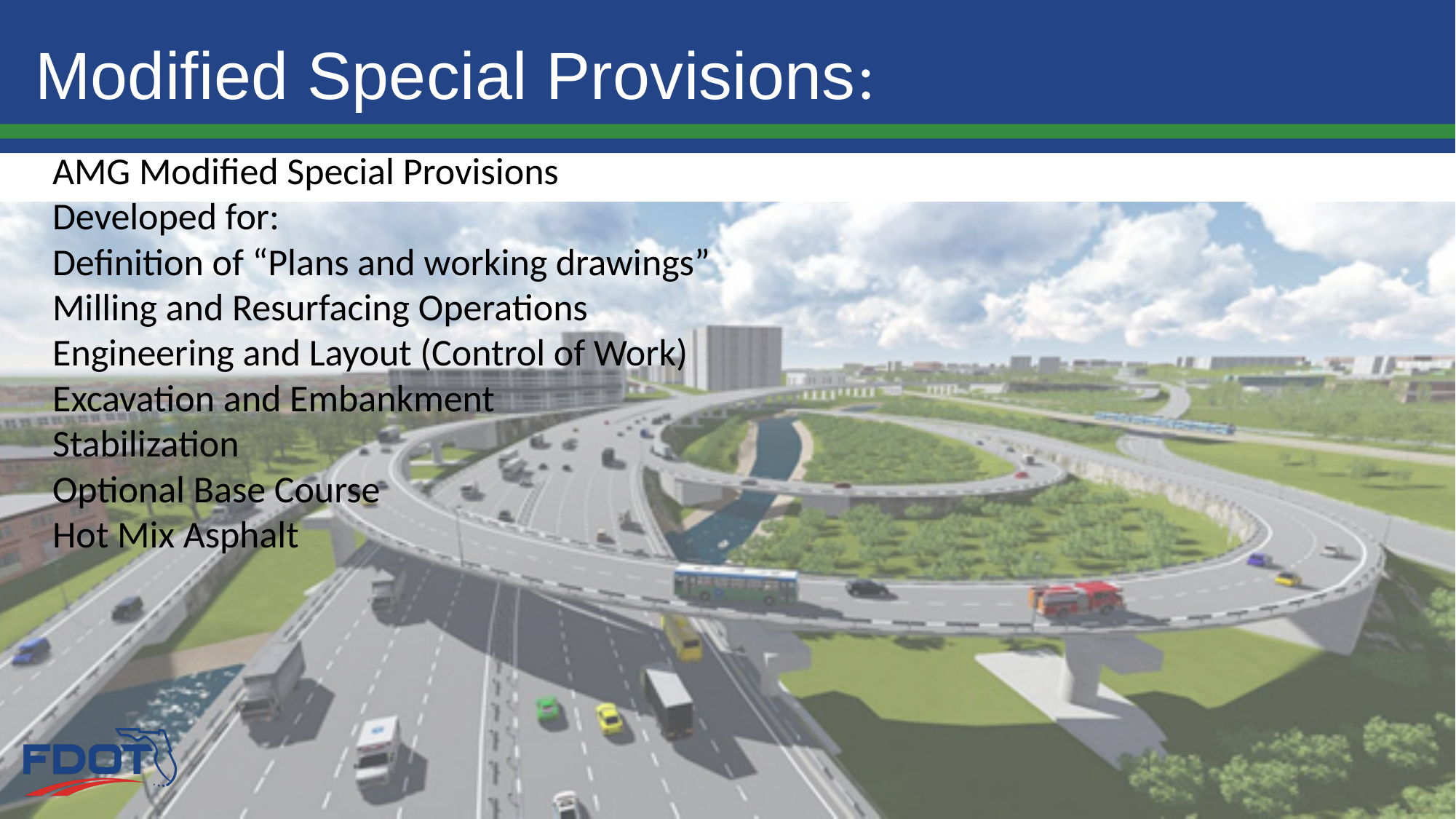

Modified Special Provisions:

# AMG Modified Special Provisions Developed for: Definition of “Plans and working drawings” Milling and Resurfacing Operations Engineering and Layout (Control of Work) Excavation and Embankment Stabilization Optional Base Course Hot Mix Asphalt